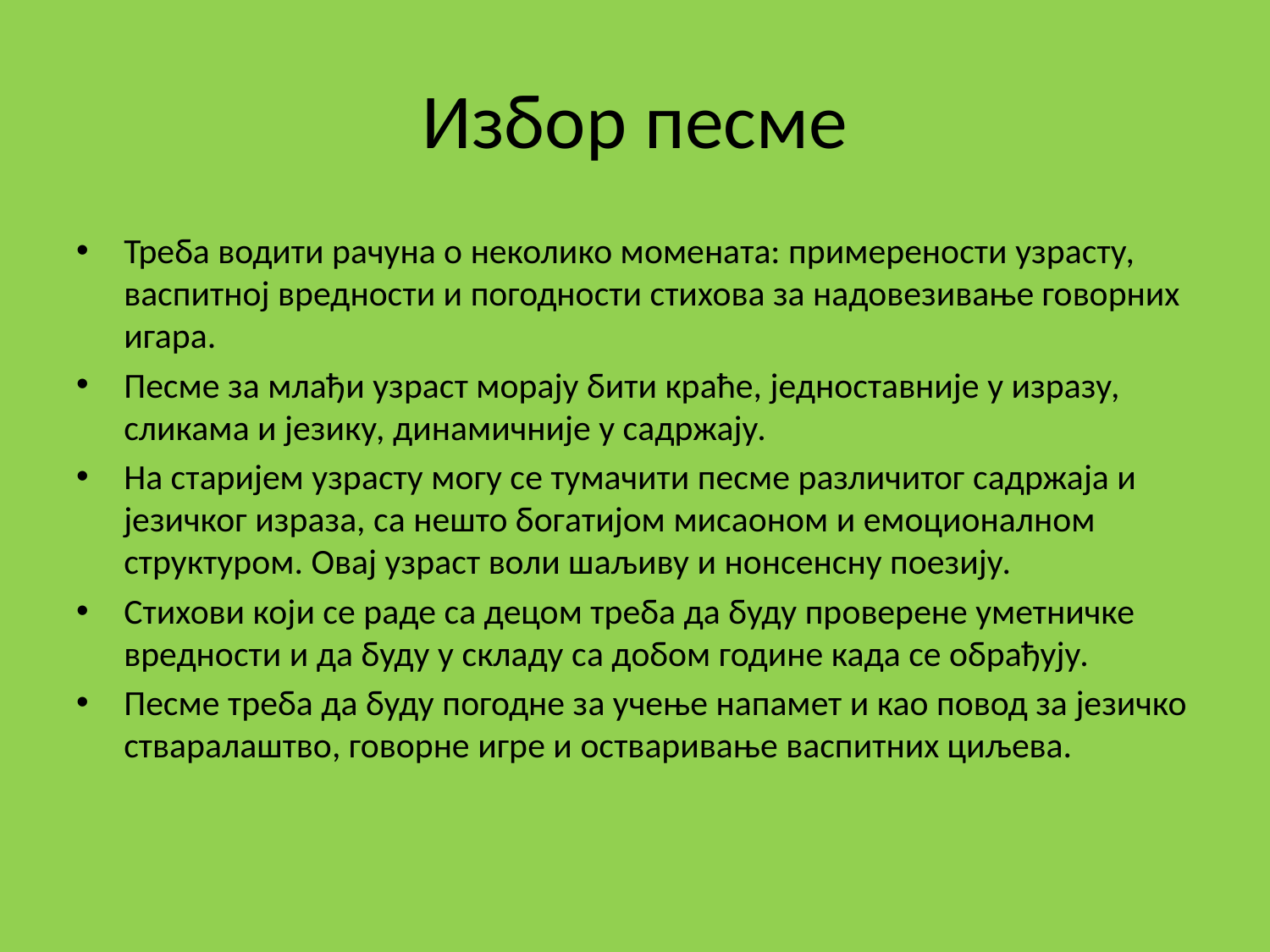

# Избор песме
Треба водити рачуна о неколико момената: примерености узрасту, васпитној вредности и погодности стихова за надовезивање говорних игара.
Песме за млађи узраст морају бити краће, једноставније у изразу, сликама и језику, динамичније у садржају.
На старијем узрасту могу се тумачити песме различитог садржаја и језичког израза, са нешто богатијом мисаоном и емоционалном структуром. Овај узраст воли шаљиву и нонсенсну поезију.
Стихови који се раде са децом треба да буду проверене уметничке вредности и да буду у складу са добом године када се обрађују.
Песме треба да буду погодне за учење напамет и као повод за језичко стваралаштво, говорне игре и остваривање васпитних циљева.